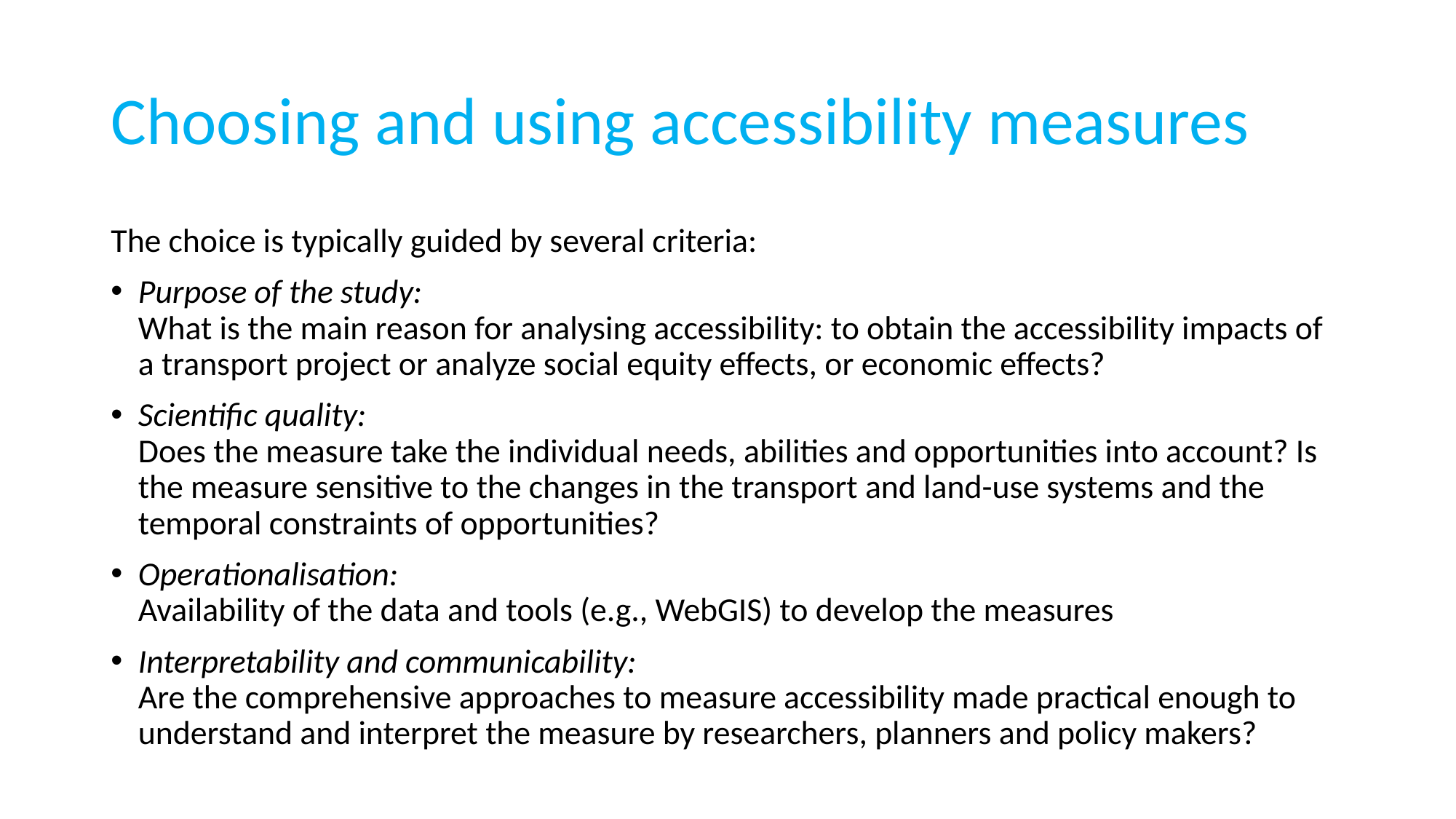

# Choosing and using accessibility measures
The choice is typically guided by several criteria:
Purpose of the study:
What is the main reason for analysing accessibility: to obtain the accessibility impacts of a transport project or analyze social equity effects, or economic effects?
Scientific quality:
Does the measure take the individual needs, abilities and opportunities into account? Is the measure sensitive to the changes in the transport and land-use systems and the temporal constraints of opportunities?
Operationalisation:
Availability of the data and tools (e.g., WebGIS) to develop the measures
Interpretability and communicability:
Are the comprehensive approaches to measure accessibility made practical enough to understand and interpret the measure by researchers, planners and policy makers?